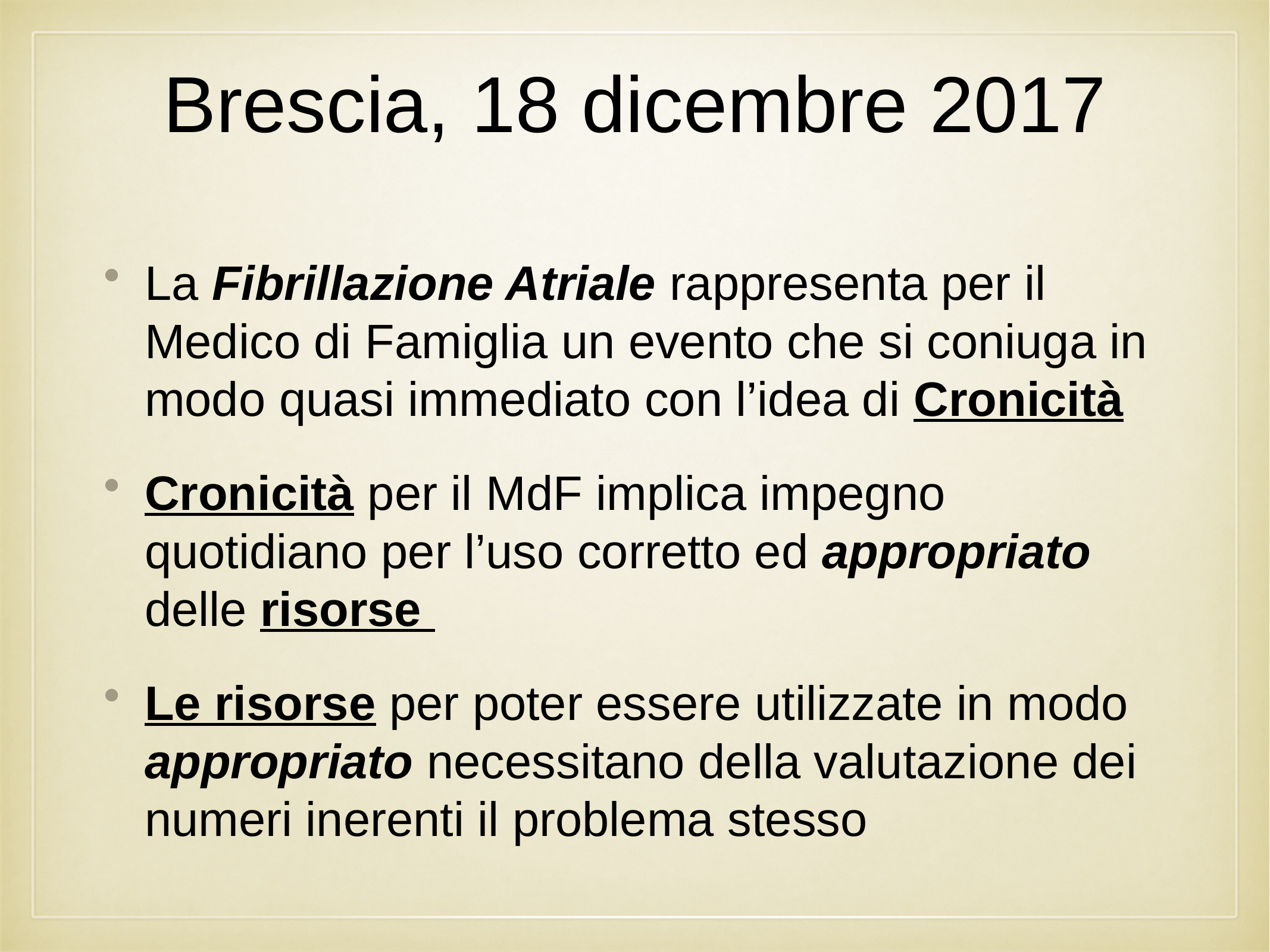

# Brescia, 18 dicembre 2017
La Fibrillazione Atriale rappresenta per il Medico di Famiglia un evento che si coniuga in modo quasi immediato con l’idea di Cronicità
Cronicità per il MdF implica impegno quotidiano per l’uso corretto ed appropriato delle risorse
Le risorse per poter essere utilizzate in modo appropriato necessitano della valutazione dei numeri inerenti il problema stesso